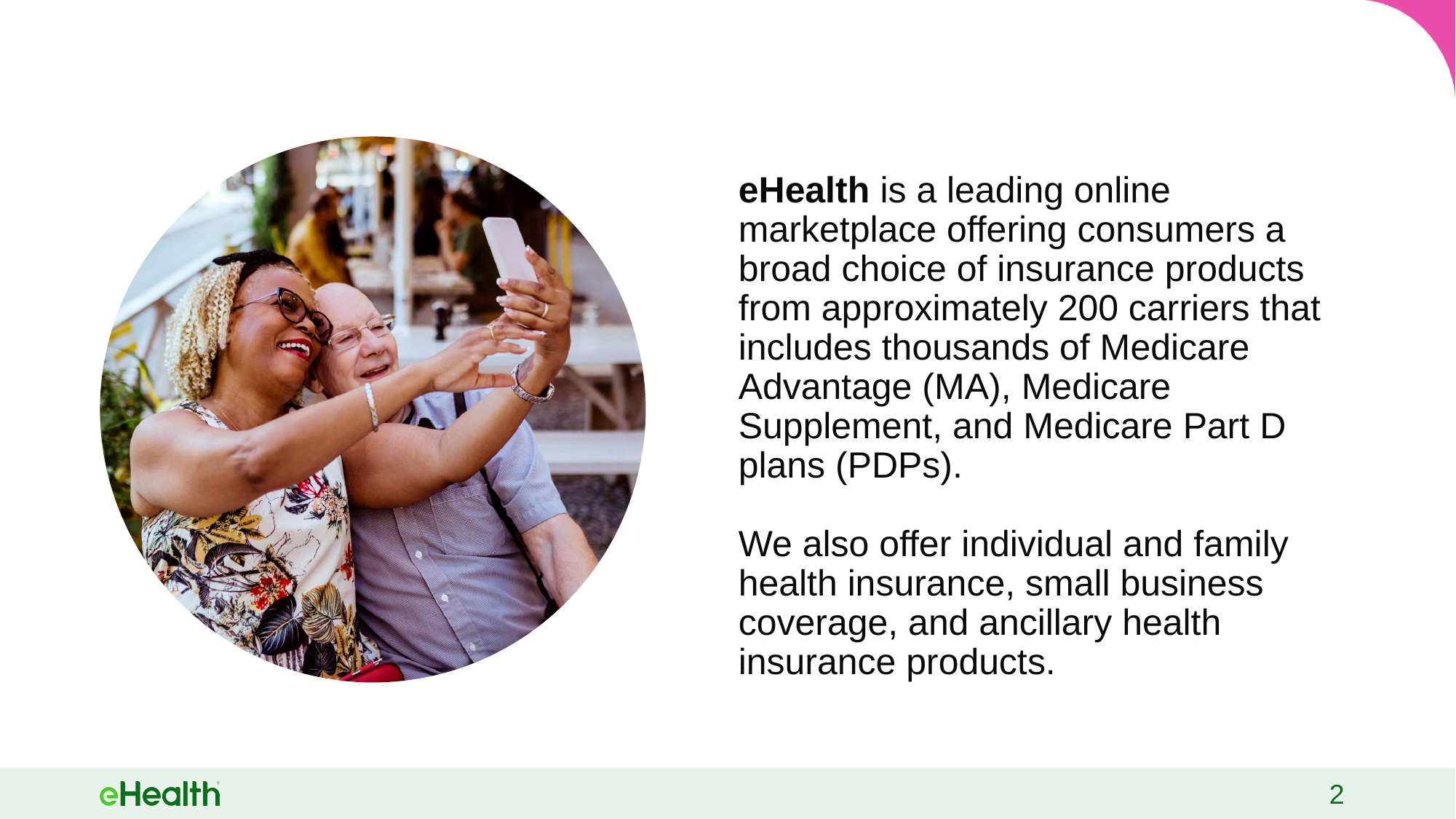

eHealth is a leading online marketplace offering consumers a broad choice of insurance products from approximately 200 carriers that includes thousands of Medicare Advantage (MA), Medicare Supplement, and Medicare Part D plans (PDPs).

We also offer individual and family health insurance, small business coverage, and ancillary health insurance products.
2